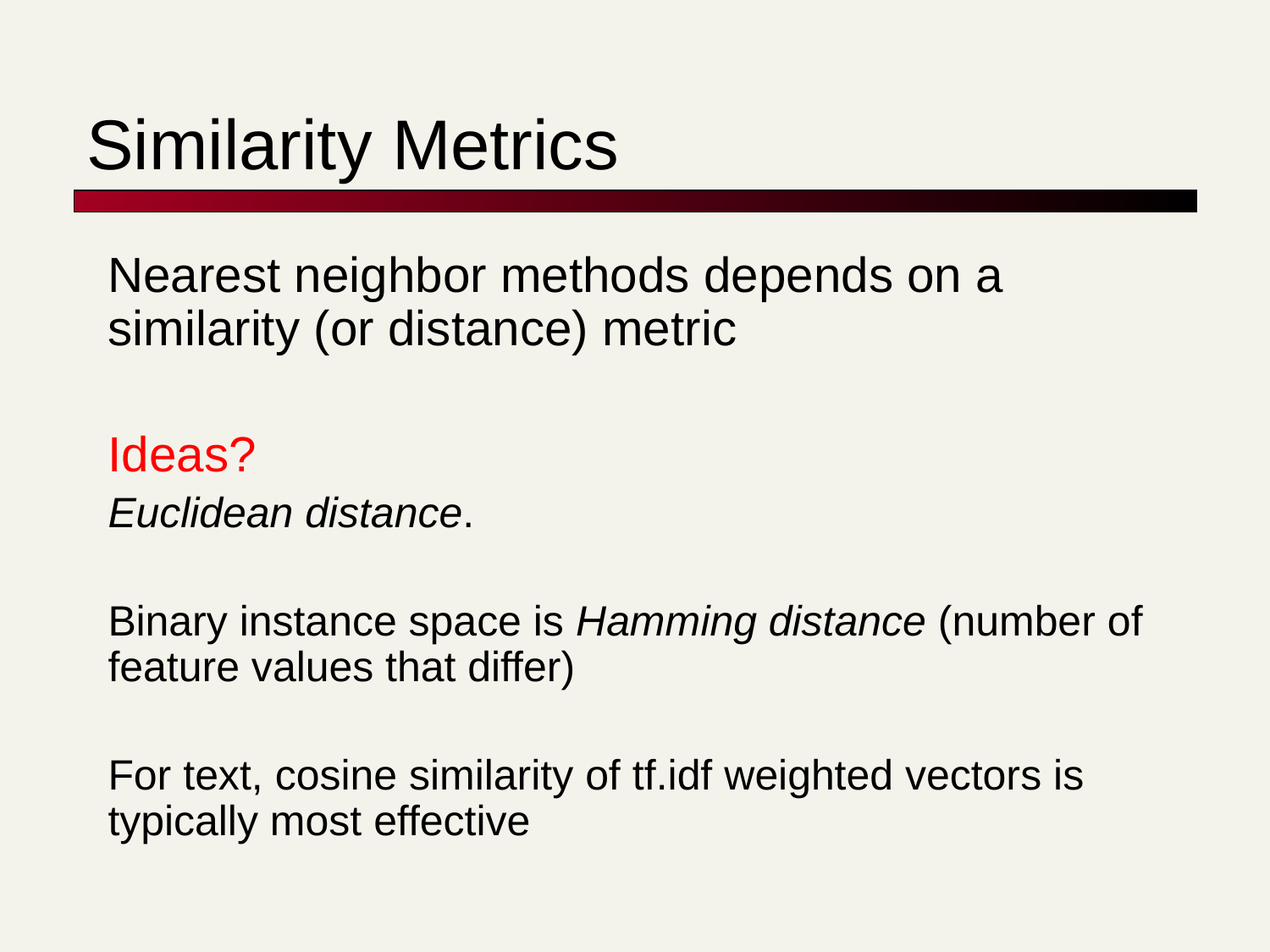

# Similarity Metrics
Nearest neighbor methods depends on a similarity (or distance) metric

Ideas?
Euclidean distance.

Binary instance space is Hamming distance (number of feature values that differ)

For text, cosine similarity of tf.idf weighted vectors is typically most effective